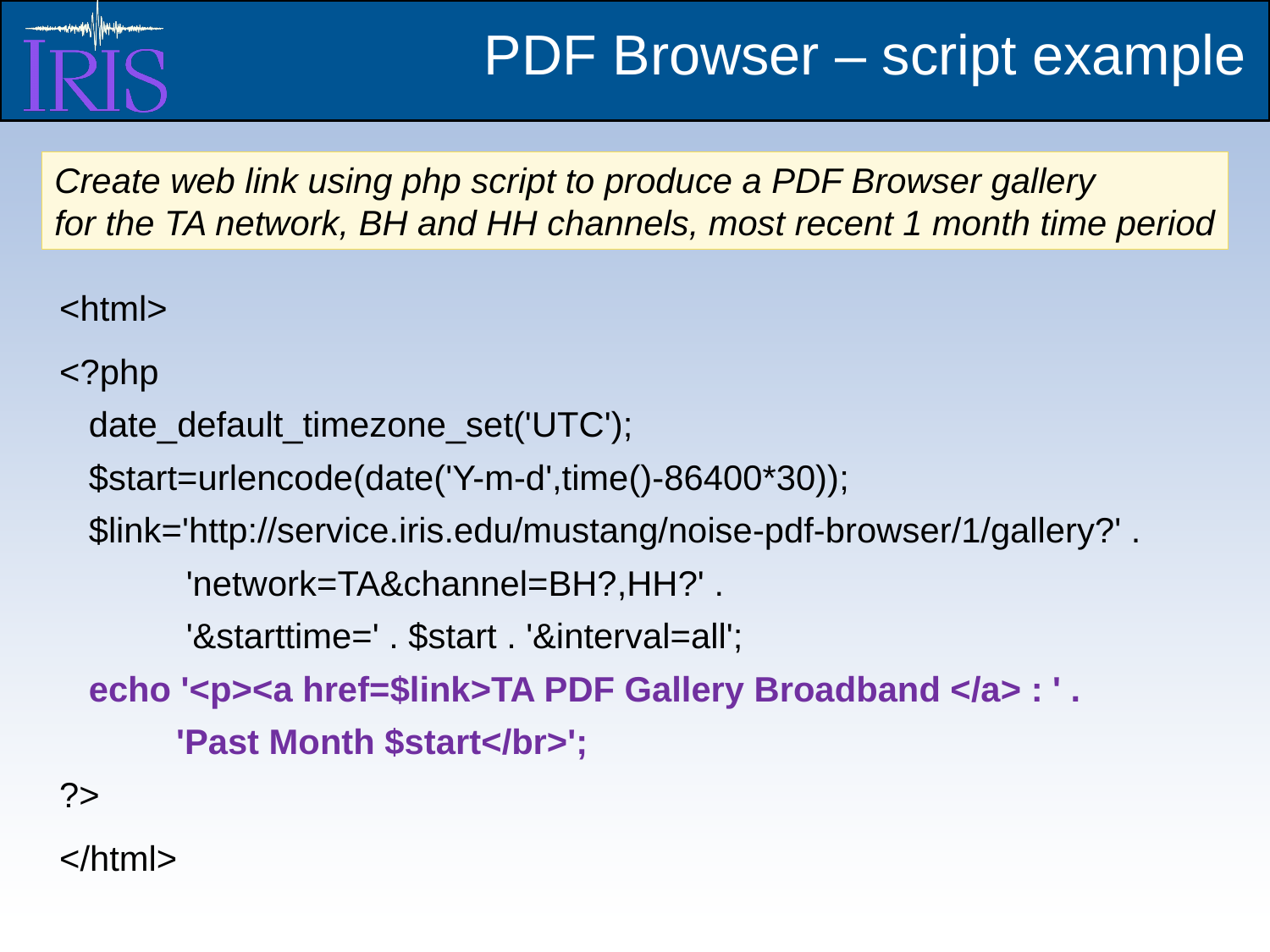

PDF Browser – script example

Create web link using php script to produce a PDF Browser gallery
for the TA network, BH and HH channels, most recent 1 month time period
<html>
<?php
   date_default_timezone_set('UTC');
   $start=urlencode(date('Y-m-d',time()-86400*30));
   $link='http://service.iris.edu/mustang/noise-pdf-browser/1/gallery?' .
             'network=TA&channel=BH?,HH?' .
             '&starttime=' . $start . '&interval=all';
   echo '<p><a href=$link>TA PDF Gallery Broadband </a> : ' .
            'Past Month $start</br>';
?>
</html>